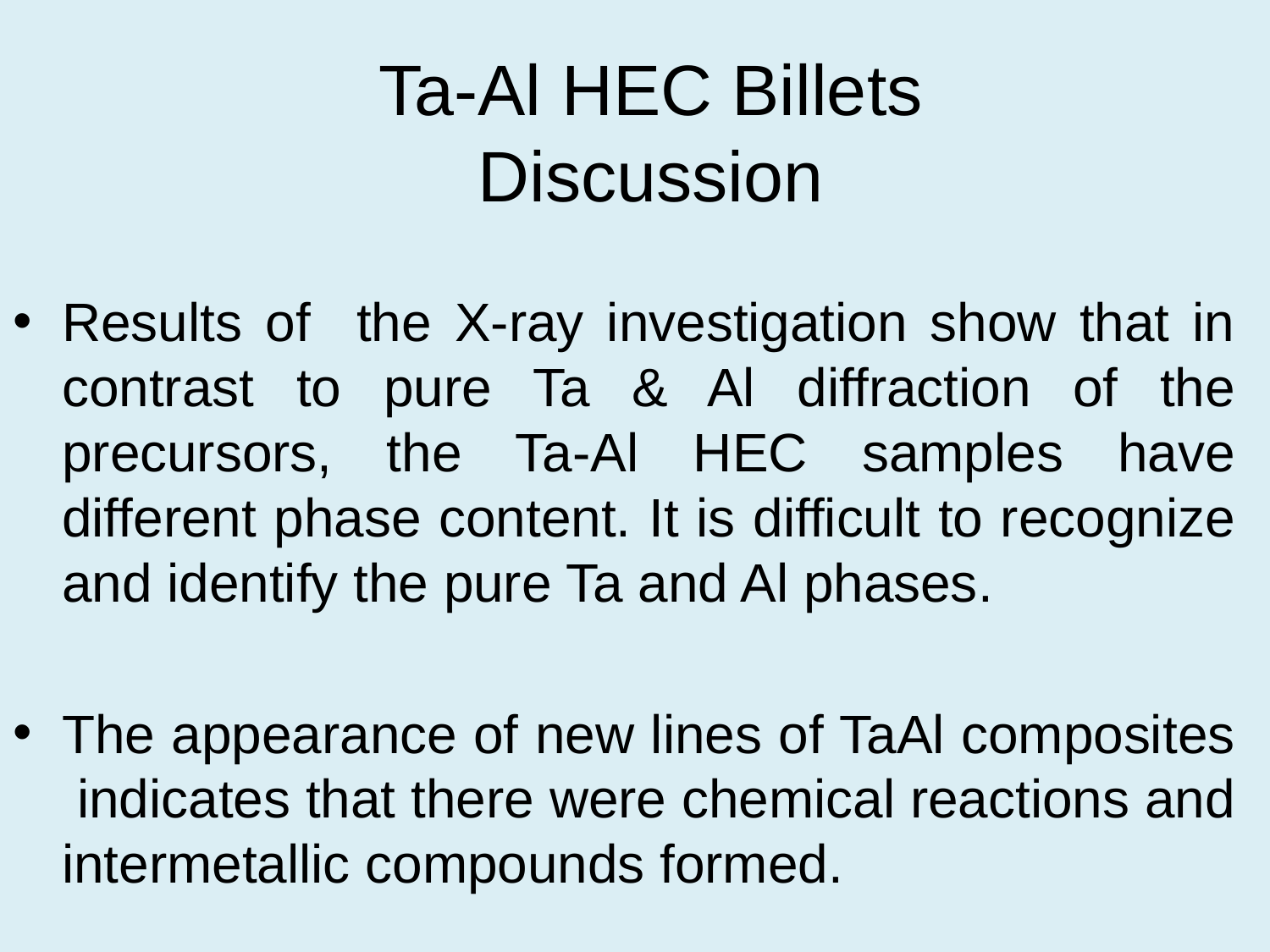

# Ta-Al HEC Billets Discussion
Results of  the X-ray investigation show that in contrast to pure Ta & Al diffraction of the precursors, the Ta-Al HEC samples have different phase content. It is difficult to recognize and identify the pure Ta and Al phases.

The appearance of new lines of TaAl composites  indicates that there were chemical reactions and intermetallic compounds formed.